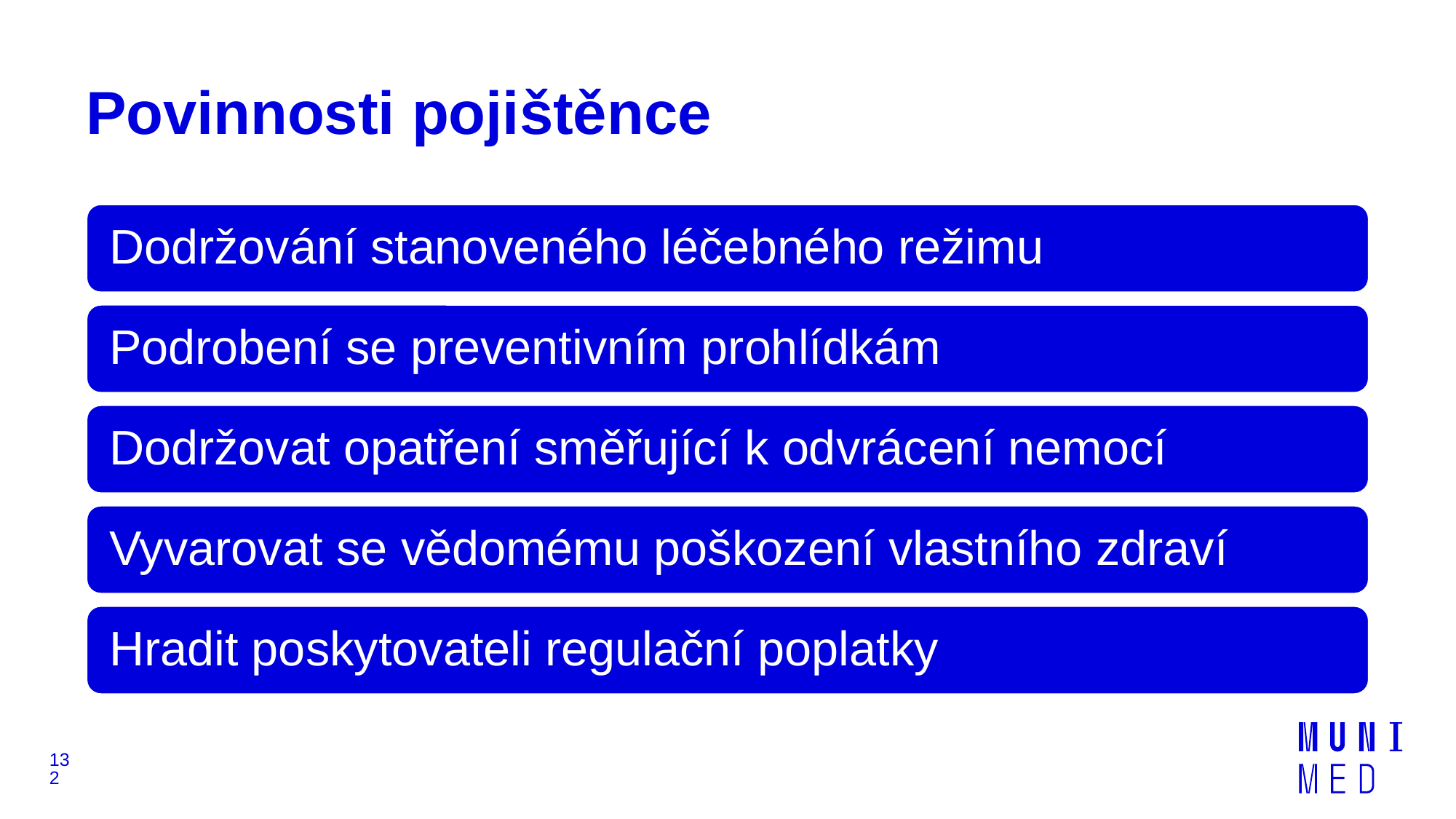

# Povinnosti pojištěnce

Dodržování stanoveného léčebného režimu
Podrobení se preventivním prohlídkám
Dodržovat opatření směřující k odvrácení nemocí
Vyvarovat se vědomému poškození vlastního zdraví
Hradit poskytovateli regulační poplatky
132